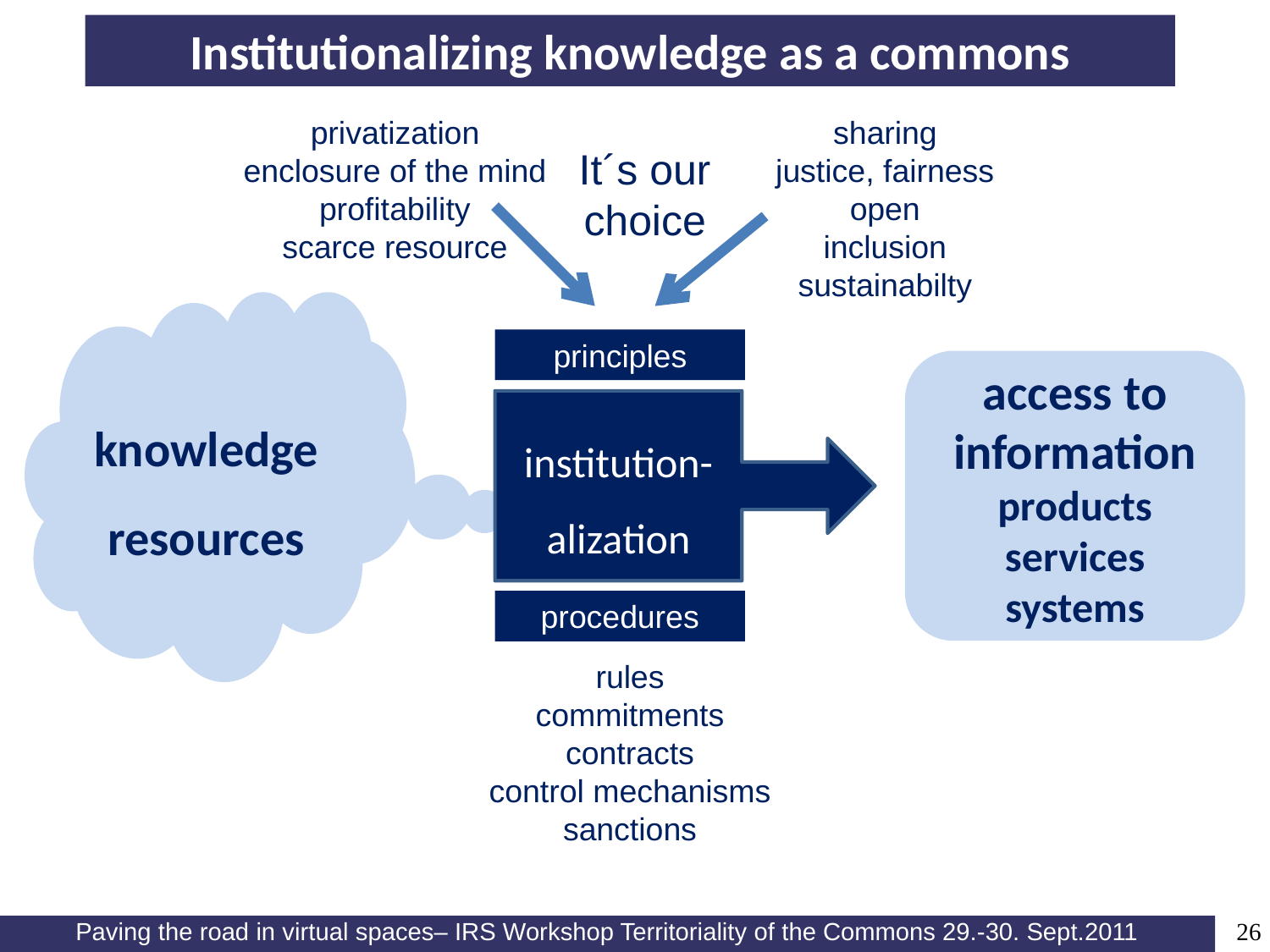

# Institutionalizing knowledge as a commons
privatization
enclosure of the mind
profitability
scarce resource
sharing
justice, fairness
open
inclusion
sustainabilty
It´s our choice
knowledge resources
principles
access to information products
services
systems
institution-alization
procedures
rules
commitments
contracts
control mechanisms
sanctions

26